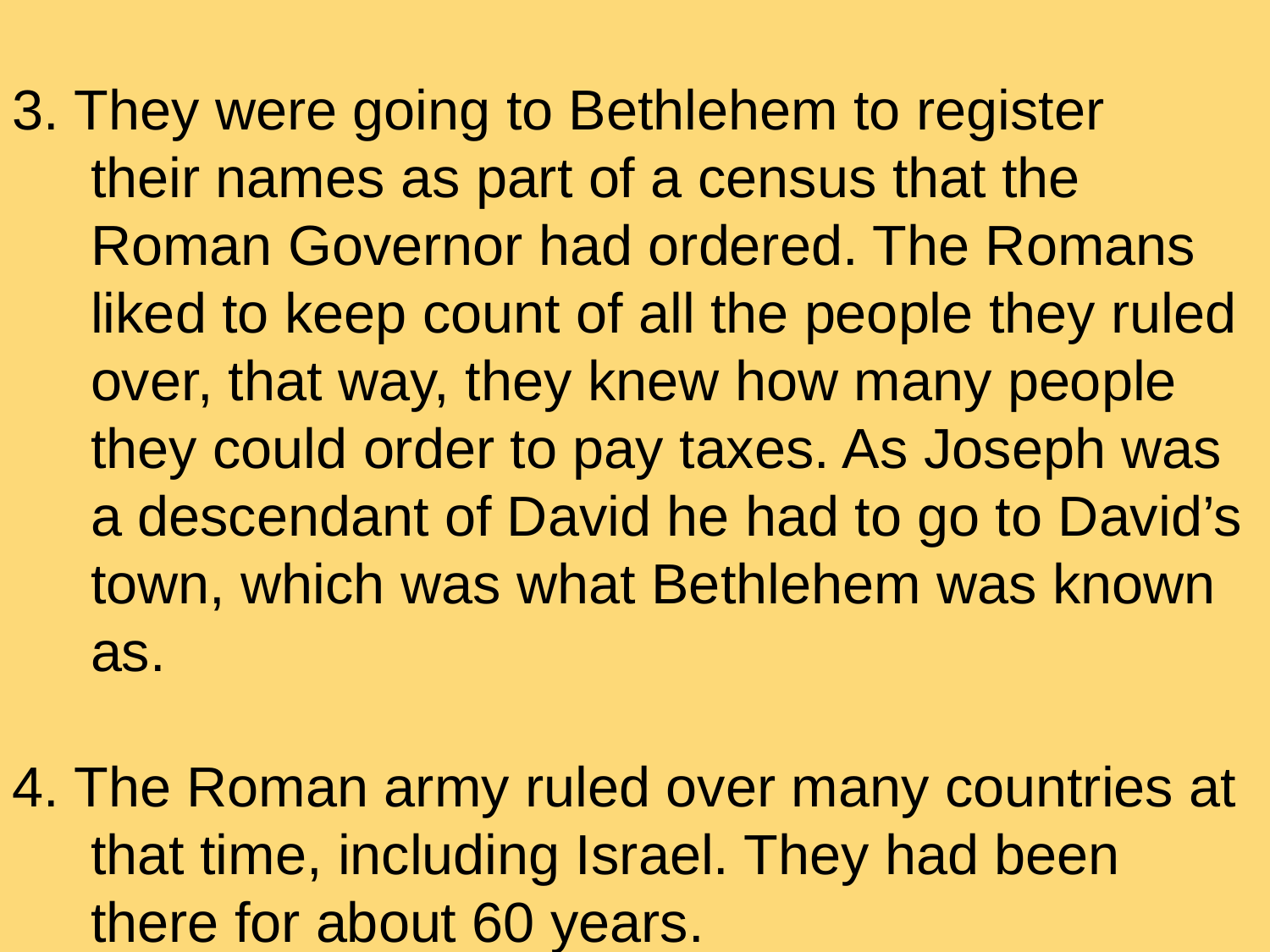

3. They were going to Bethlehem to register
     their names as part of a census that the
     Roman Governor had ordered. The Romans
     liked to keep count of all the people they ruled
     over, that way, they knew how many people
     they could order to pay taxes. As Joseph was
     a descendant of David he had to go to David’s
     town, which was what Bethlehem was known
     as.

4. The Roman army ruled over many countries at
     that time, including Israel. They had been
     there for about 60 years.